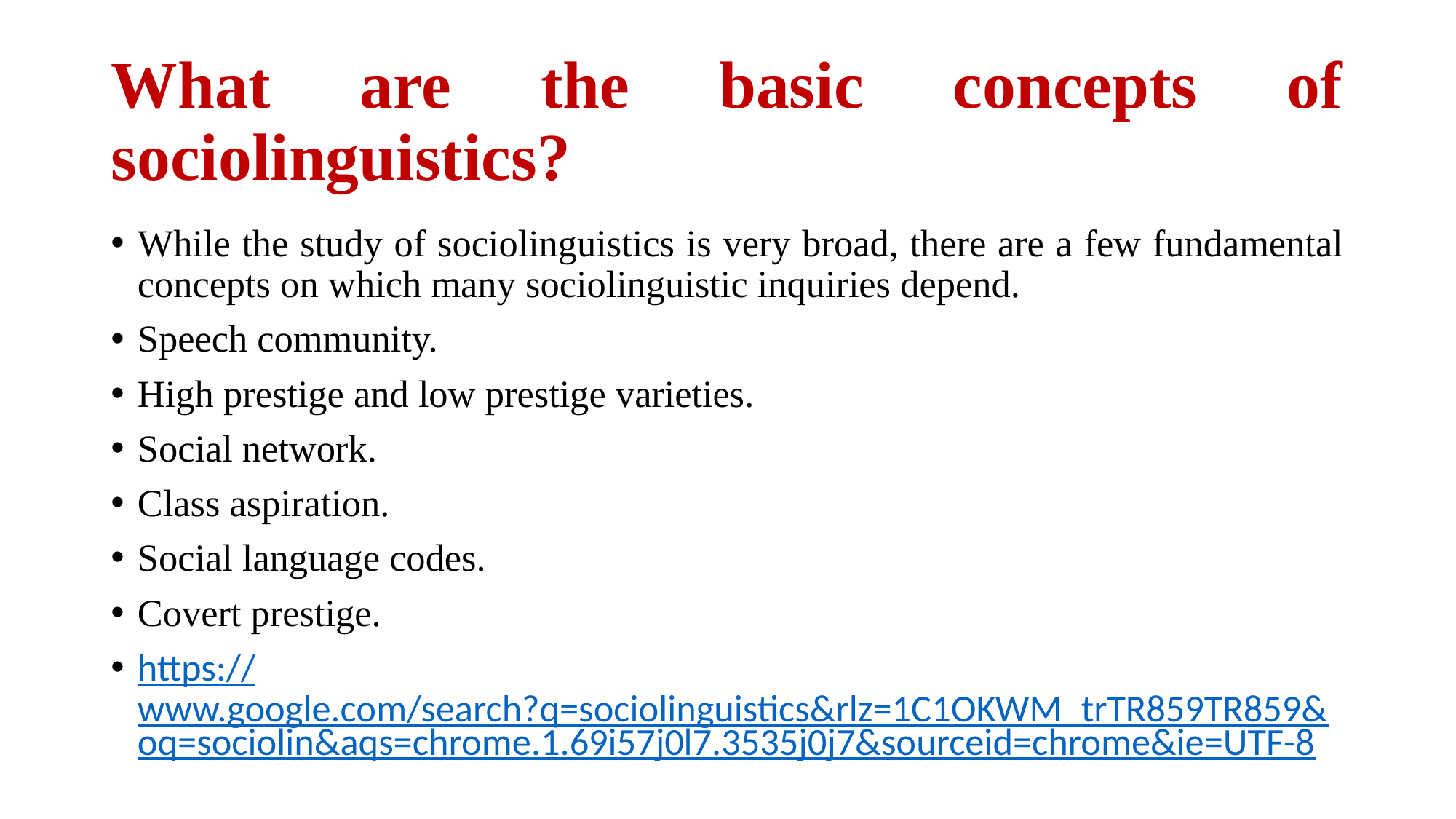

# What are the basic concepts of sociolinguistics?
While the study of sociolinguistics is very broad, there are a few fundamental concepts on which many sociolinguistic inquiries depend.
Speech community.
High prestige and low prestige varieties.
Social network.
Class aspiration.
Social language codes.
Covert prestige.
https://www.google.com/search?q=sociolinguistics&rlz=1C1OKWM_trTR859TR859&oq=sociolin&aqs=chrome.1.69i57j0l7.3535j0j7&sourceid=chrome&ie=UTF-8